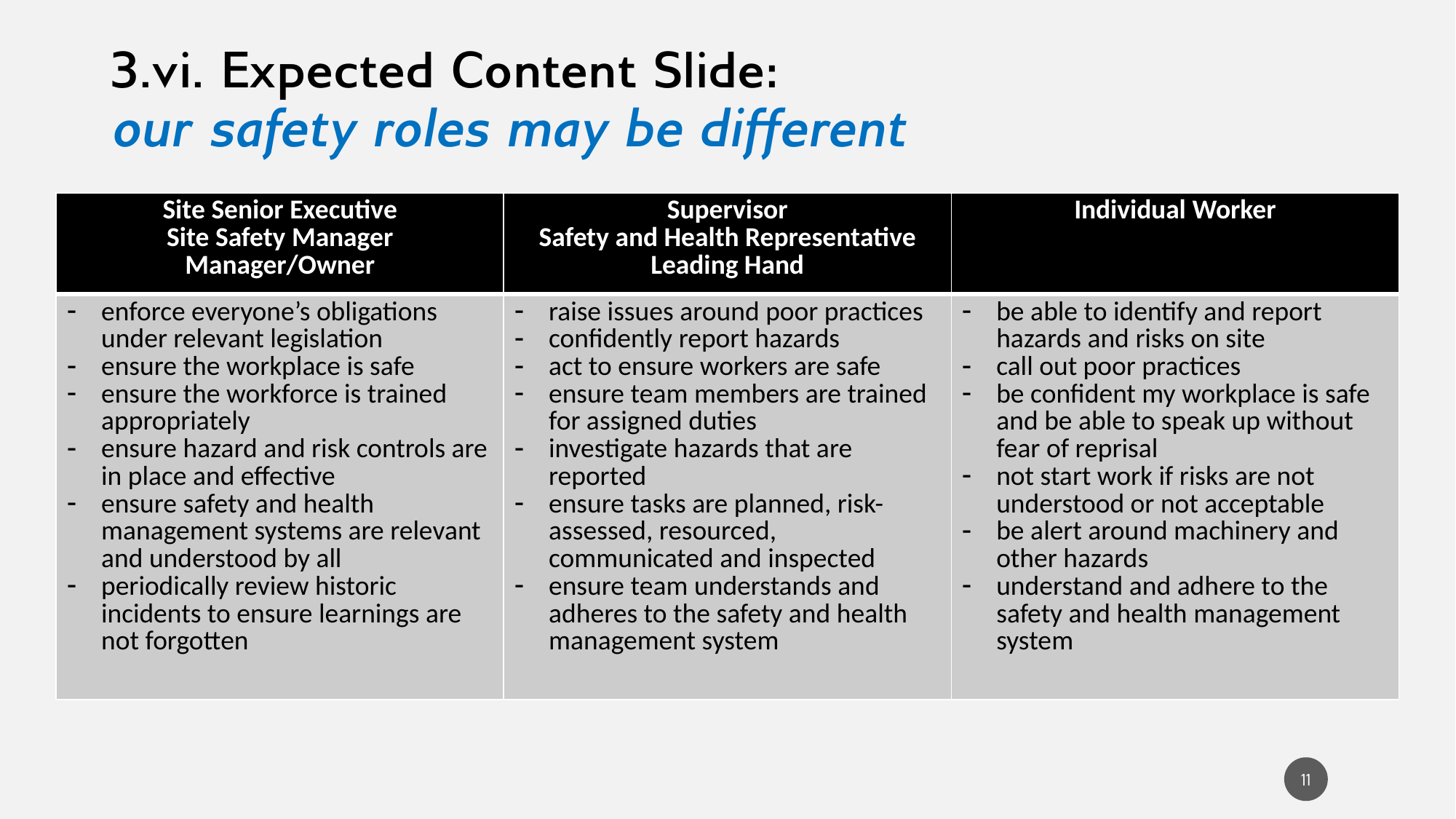

3.vi. Expected Content Slide:
our safety roles may be different
| Site Senior Executive Site Safety Manager Manager/Owner | Supervisor Safety and Health Representative Leading Hand | Individual Worker |
| --- | --- | --- |
| enforce everyone’s obligations under relevant legislation ensure the workplace is safe ensure the workforce is trained appropriately ensure hazard and risk controls are in place and effective ensure safety and health management systems are relevant and understood by all periodically review historic incidents to ensure learnings are not forgotten | raise issues around poor practices confidently report hazards act to ensure workers are safe ensure team members are trained for assigned duties investigate hazards that are reported ensure tasks are planned, risk-assessed, resourced, communicated and inspected ensure team understands and adheres to the safety and health management system | be able to identify and report hazards and risks on site call out poor practices be confident my workplace is safe and be able to speak up without fear of reprisal not start work if risks are not understood or not acceptable be alert around machinery and other hazards understand and adhere to the safety and health management system |
11